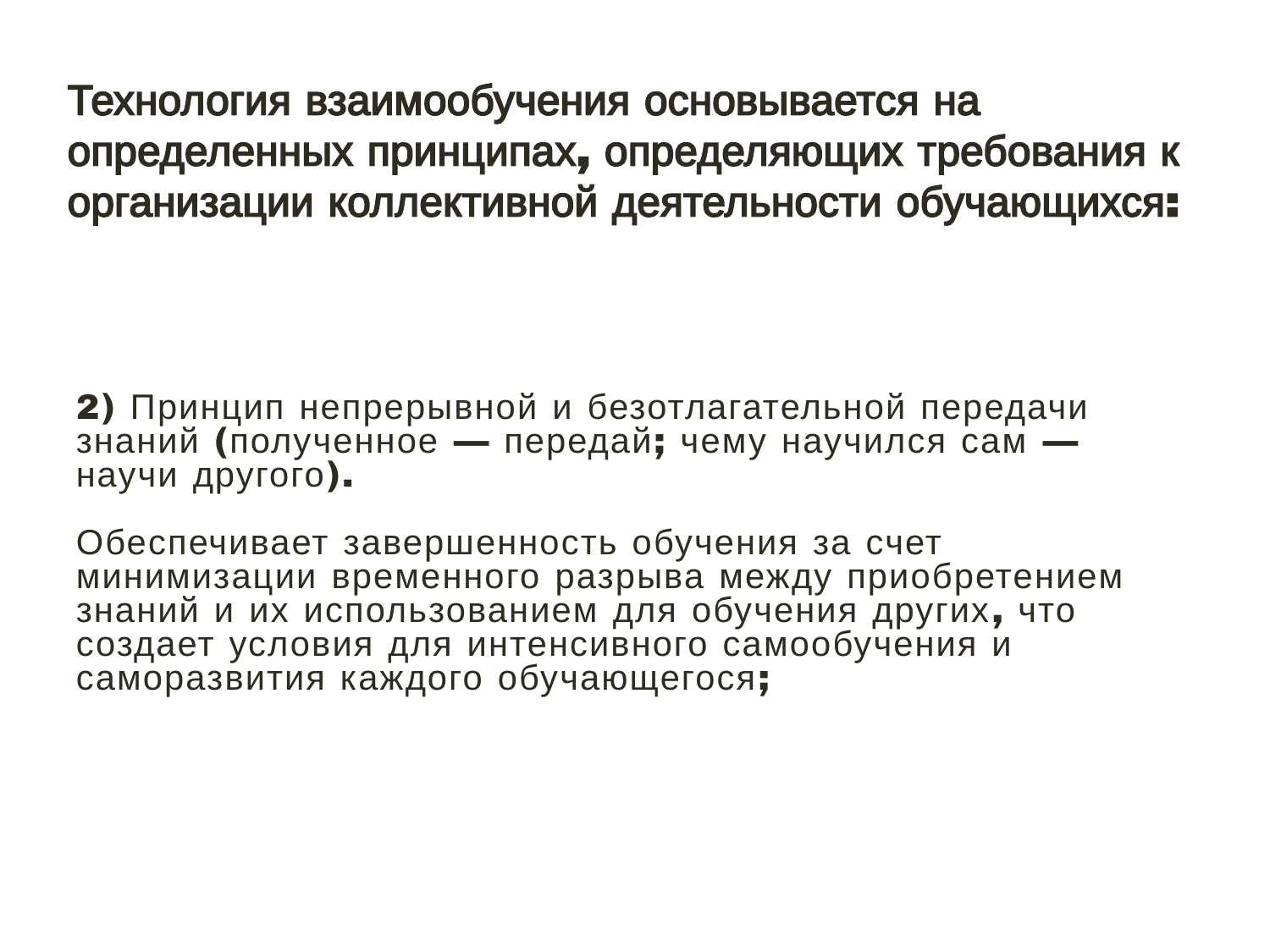

Технология взаимообучения основывается на определенных принципах, определяющих требования к организации коллектив­ной деятельности обучающихся:
2) Принцип непрерывной и безотлагательной передачи знаний (полученное — передай; чему научился сам — научи другого).

Обес­печивает завершенность обучения за счет минимизации времен­ного разрыва между приобретением знаний и их использованием для обучения других, что создает условия для интенсивного са­мообучения и саморазвития каждого обучающегося;